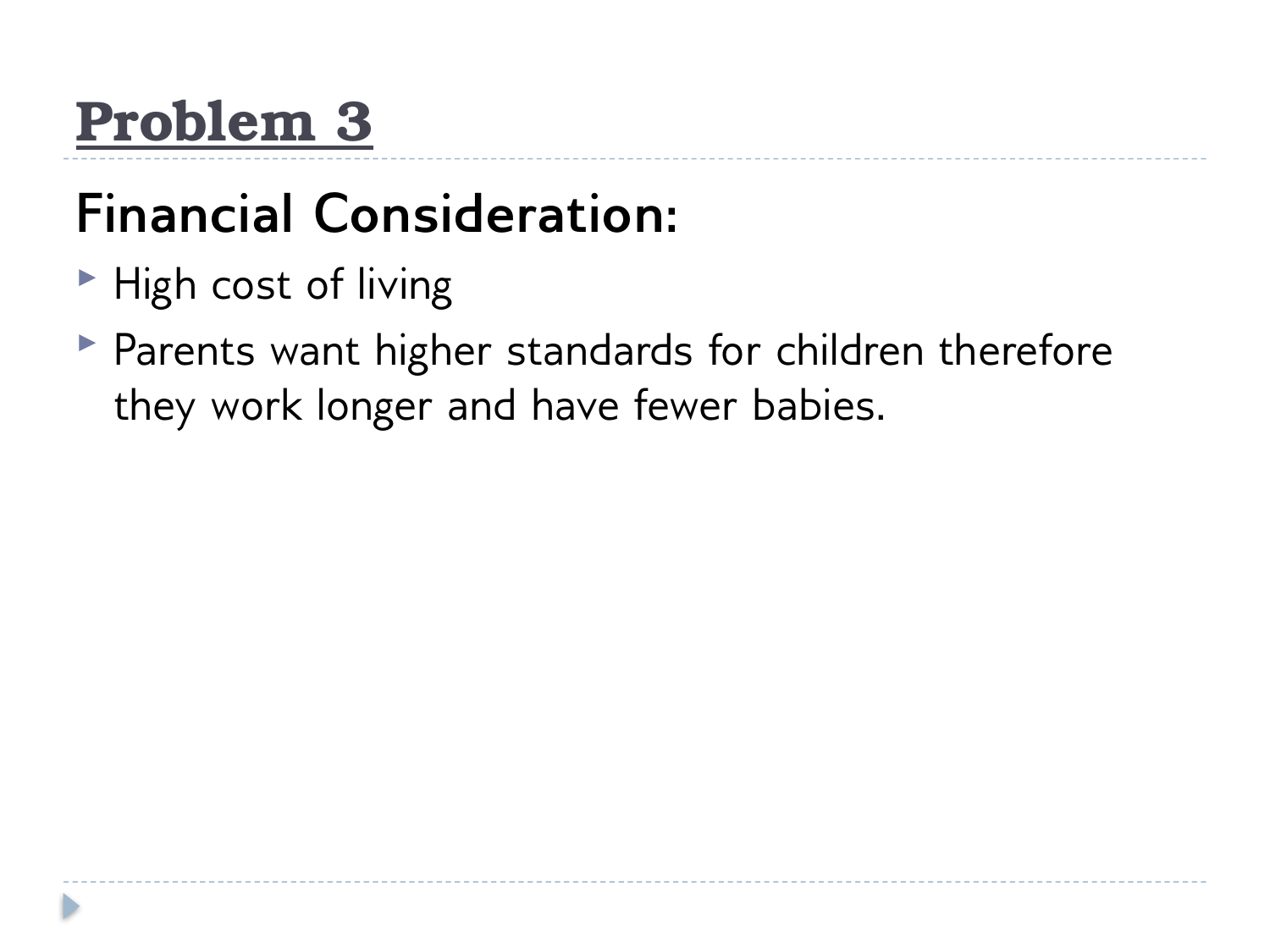

# Problem 3
Financial Consideration:
High cost of living
Parents want higher standards for children therefore they work longer and have fewer babies.